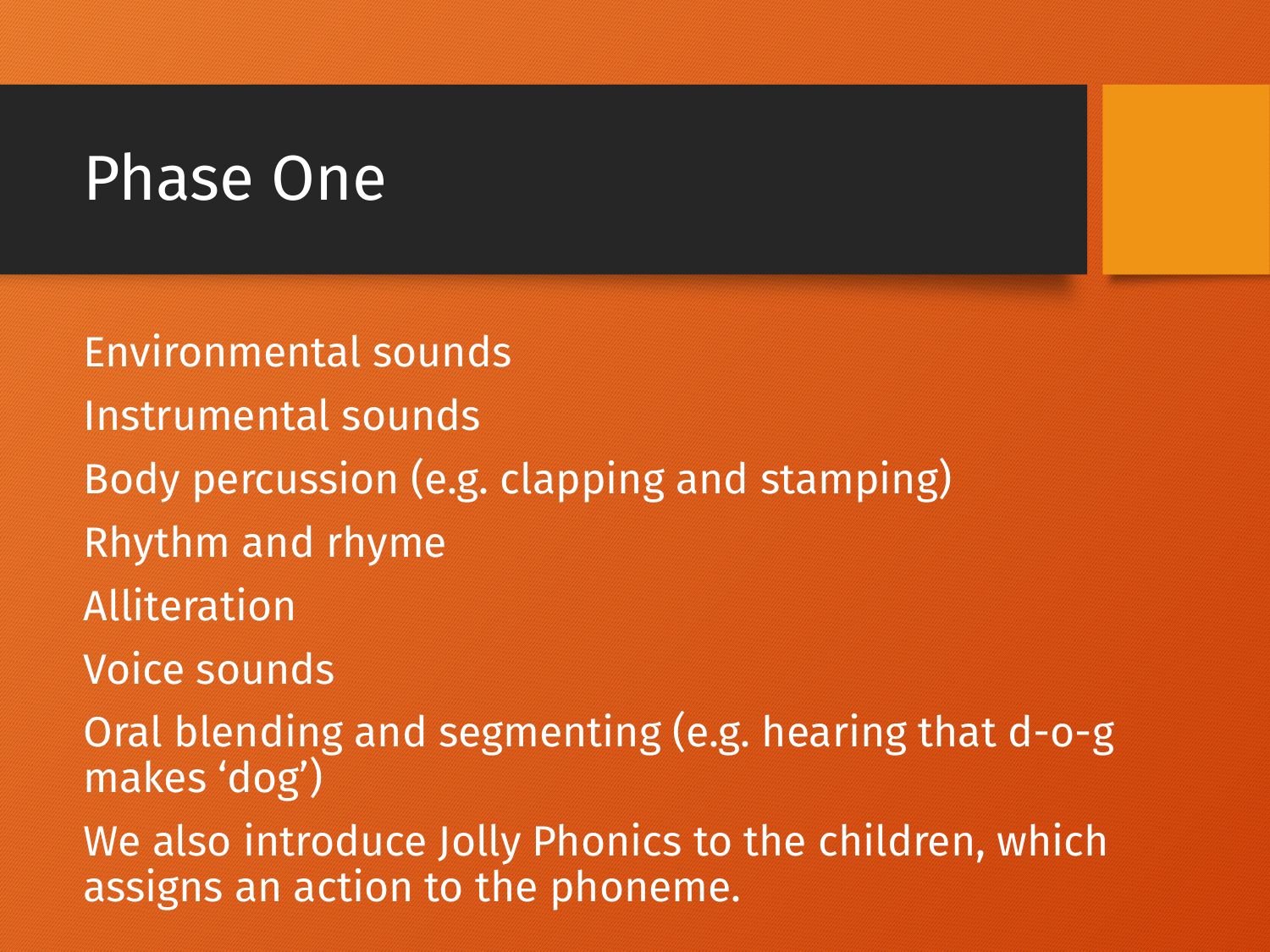

# Phase One
Environmental sounds
Instrumental sounds
Body percussion (e.g. clapping and stamping)
Rhythm and rhyme
Alliteration
Voice sounds
Oral blending and segmenting (e.g. hearing that d-o-g makes ‘dog’)
We also introduce Jolly Phonics to the children, which assigns an action to the phoneme.